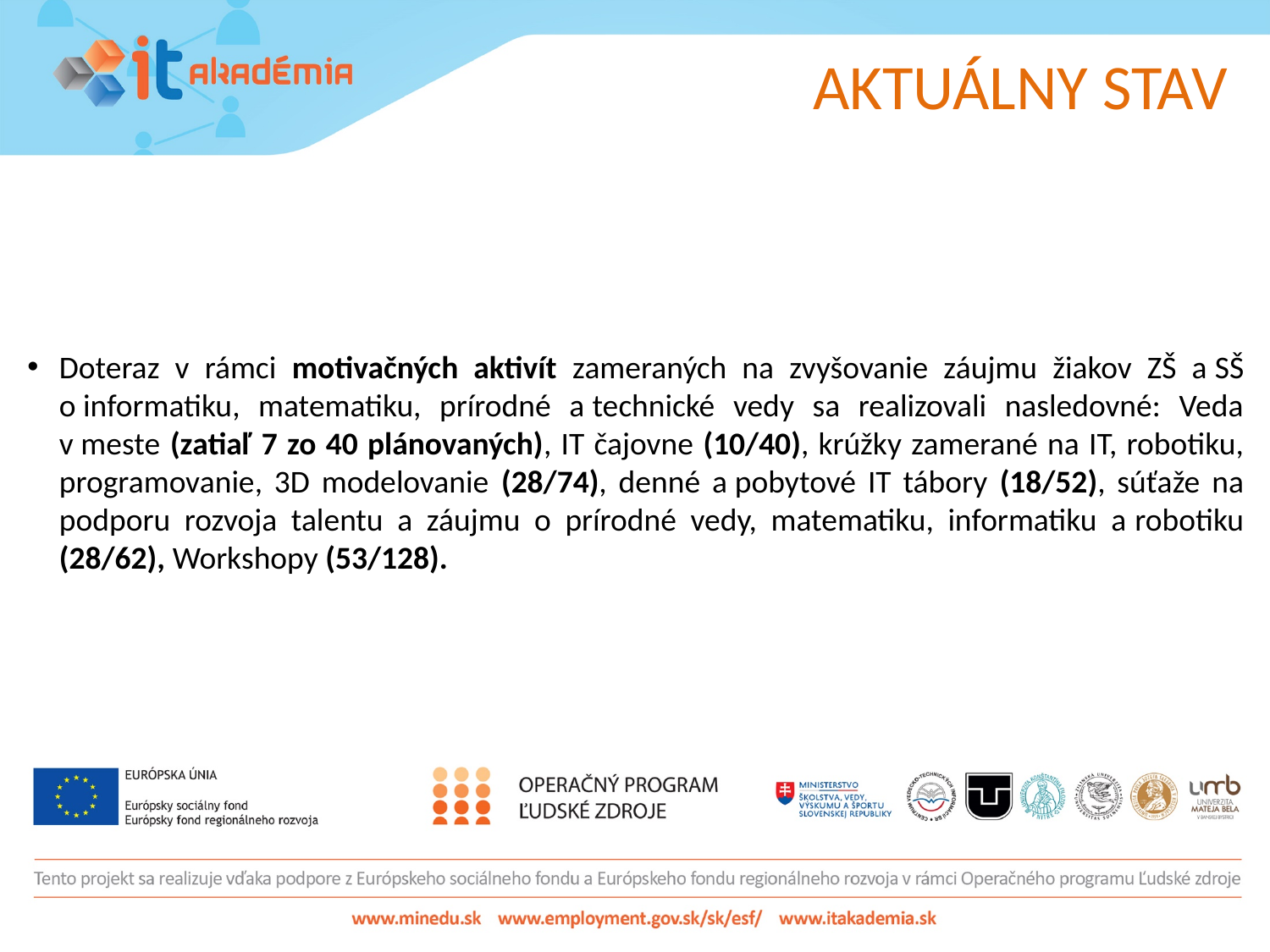

# AKTUÁLNY STAV

Doteraz v rámci motivačných aktivít zameraných na zvyšovanie záujmu žiakov ZŠ a SŠ o informatiku, matematiku, prírodné a technické vedy sa realizovali nasledovné: Veda v meste (zatiaľ 7 zo 40 plánovaných), IT čajovne (10/40), krúžky zamerané na IT, robotiku, programovanie, 3D modelovanie (28/74), denné a pobytové IT tábory (18/52), súťaže na podporu rozvoja talentu a záujmu o prírodné vedy, matematiku, informatiku a robotiku (28/62), Workshopy (53/128).